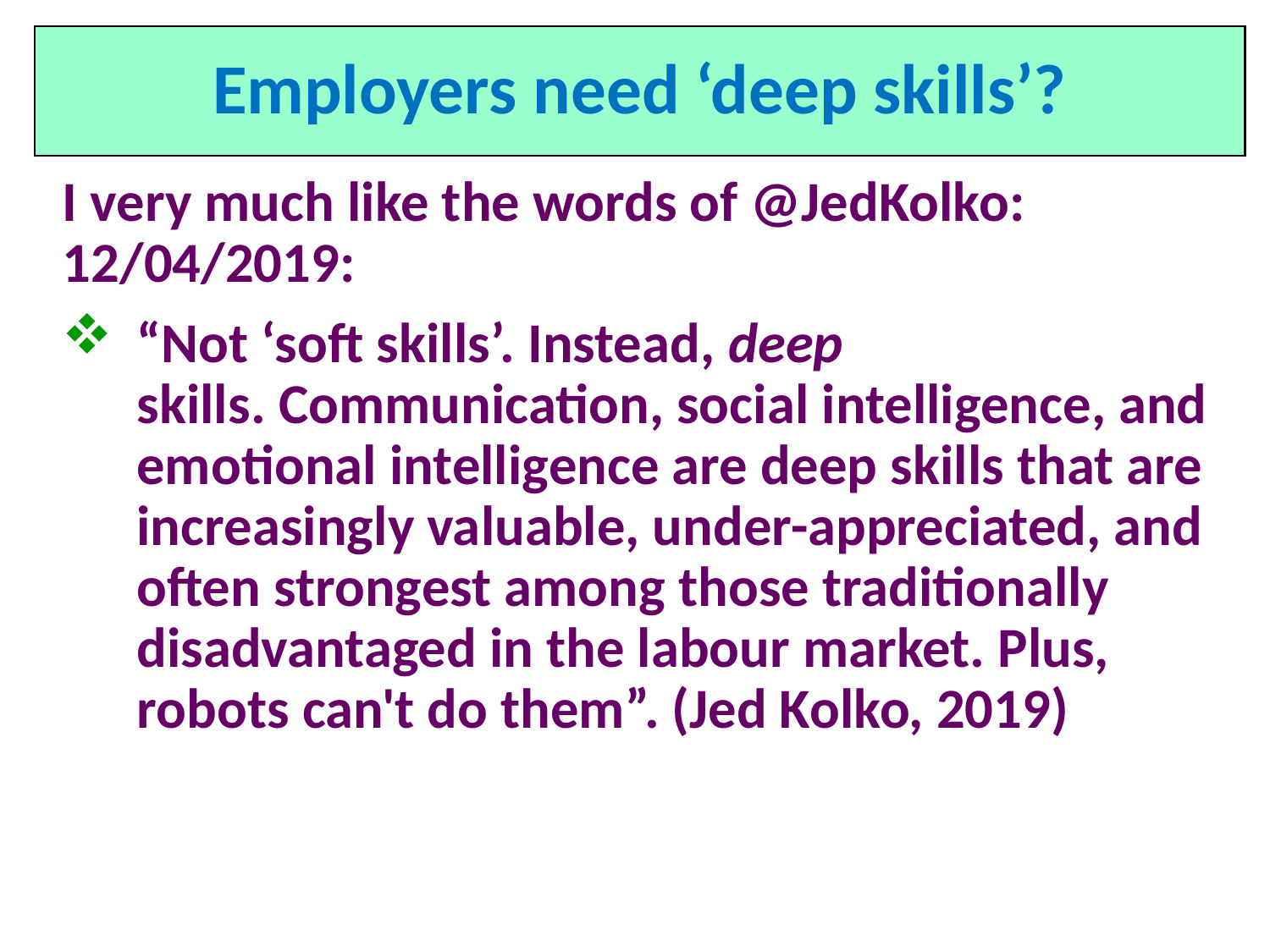

# Employers need ‘deep skills’?
I very much like the words of @JedKolko: 12/04/2019:
“Not ‘soft skills’. Instead, deep skills. Communication, social intelligence, and emotional intelligence are deep skills that are increasingly valuable, under-appreciated, and often strongest among those traditionally disadvantaged in the labour market. Plus, robots can't do them”. (Jed Kolko, 2019)